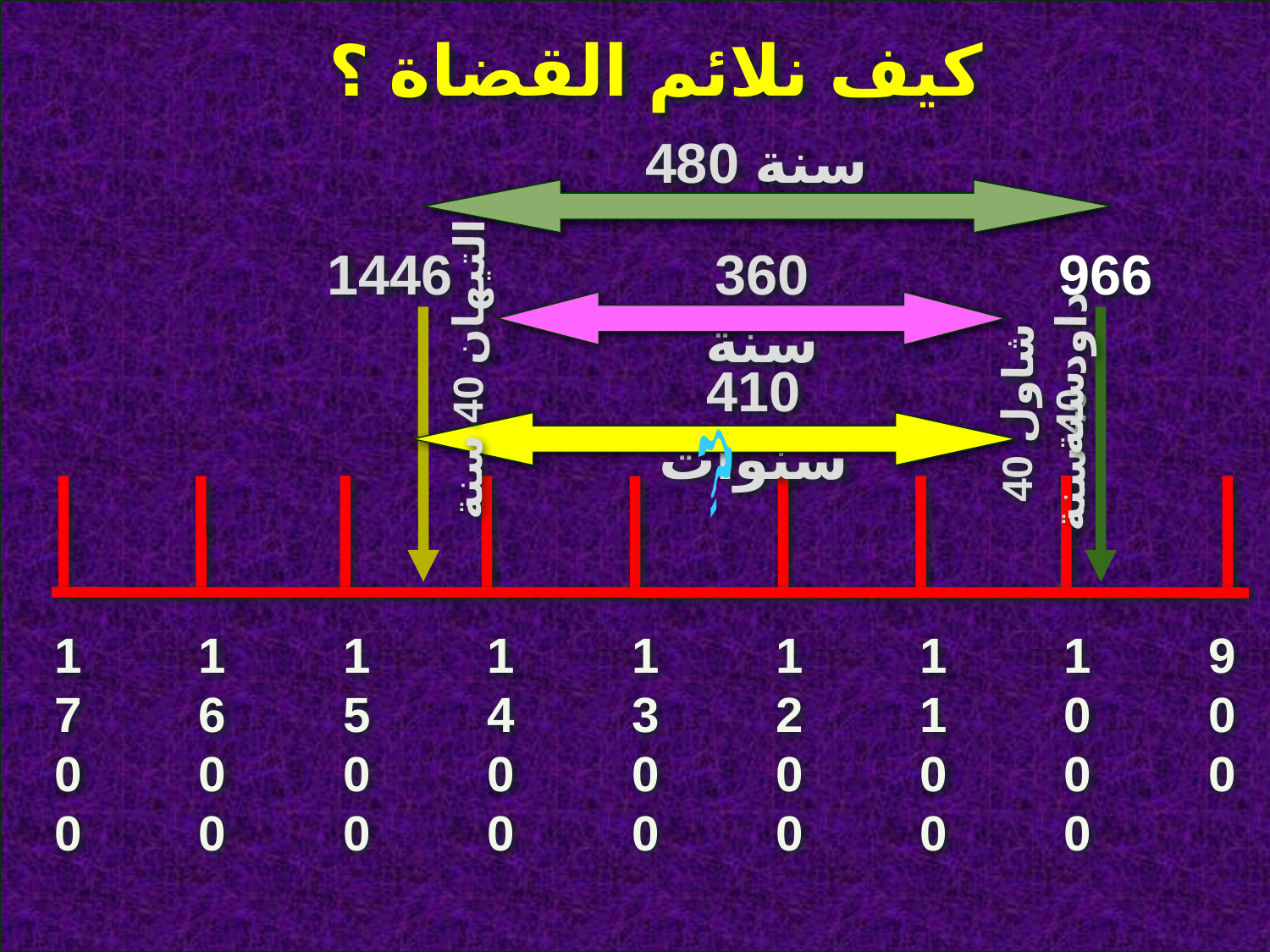

كيف نلائم القضاة ؟
480 سنة

1446
360 سنة
966

التيهان 40 سنة
410 سنوات
داود 40 سنة
شاول 40 سنة

?

1700
1600
1500
1400
1300
1200
1100
1000
900